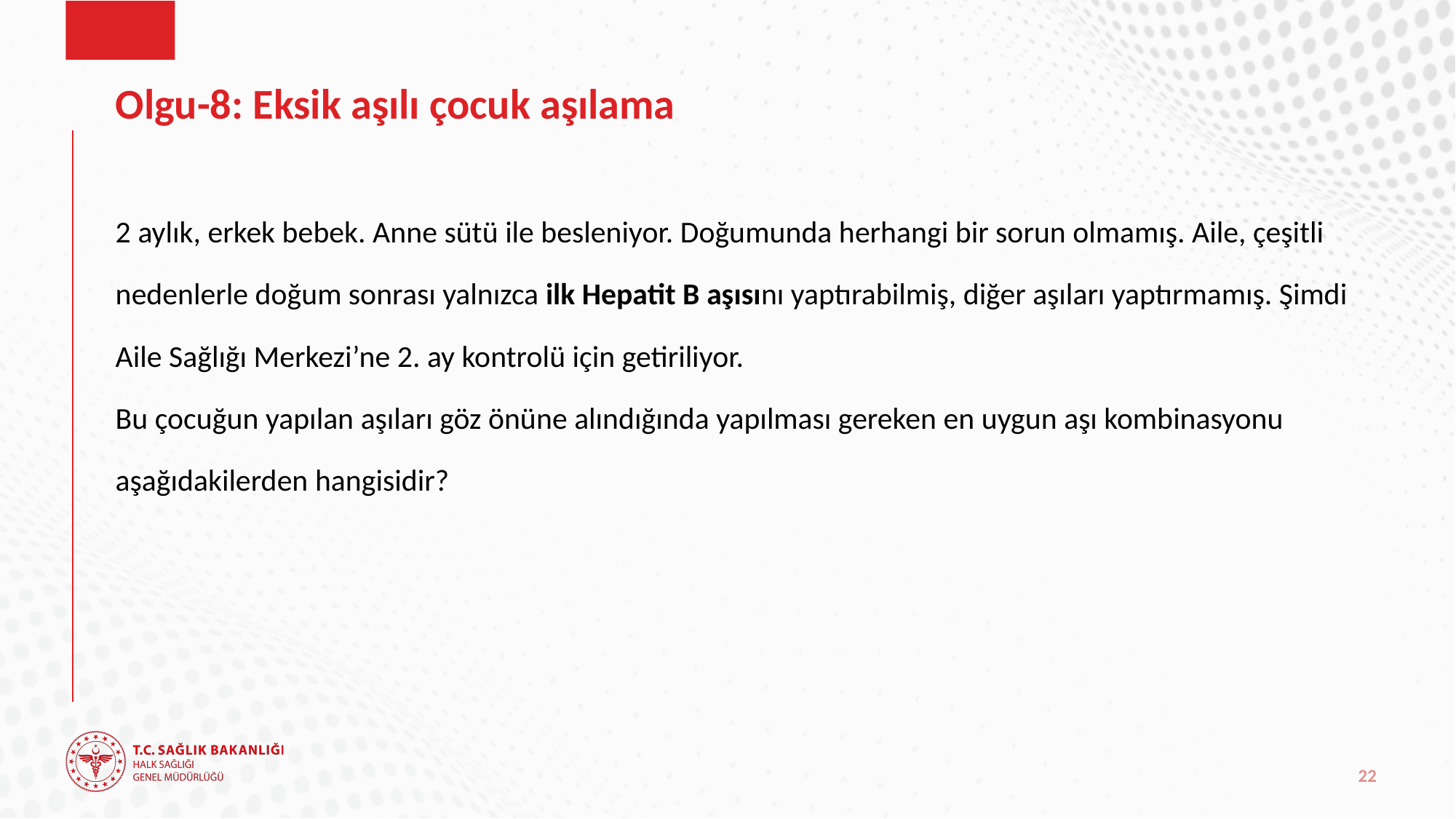

# Olgu-8: Eksik aşılı çocuk aşılama
2 aylık, erkek bebek. Anne sütü ile besleniyor. Doğumunda herhangi bir sorun olmamış. Aile, çeşitli nedenlerle doğum sonrası yalnızca ilk Hepatit B aşısını yaptırabilmiş, diğer aşıları yaptırmamış. Şimdi Aile Sağlığı Merkezi’ne 2. ay kontrolü için getiriliyor.
Bu çocuğun yapılan aşıları göz önüne alındığında yapılması gereken en uygun aşı kombinasyonu aşağıdakilerden hangisidir?

22